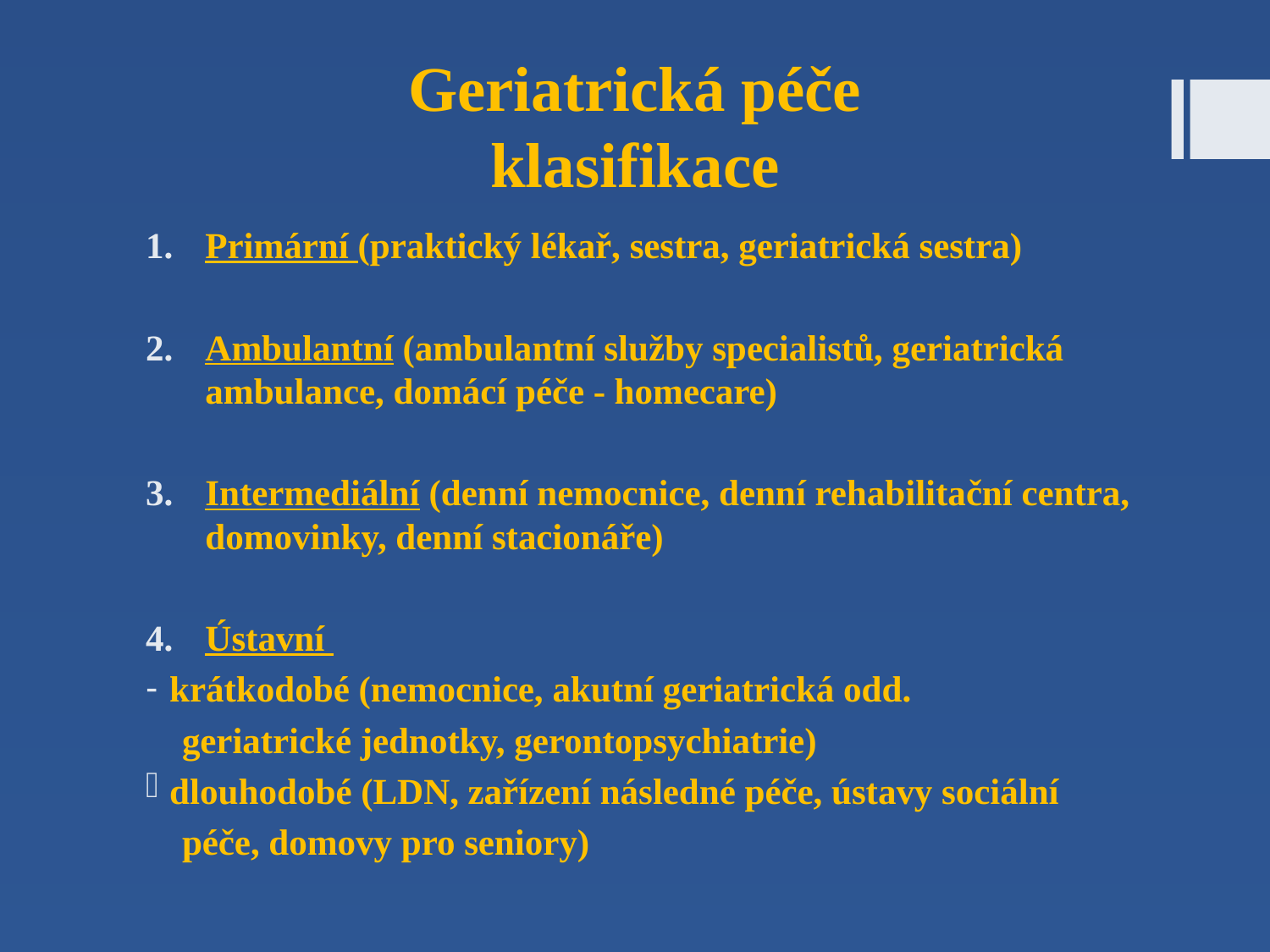

# Geriatrická péče klasifikace
Primární (praktický lékař, sestra, geriatrická sestra)

Ambulantní (ambulantní služby specialistů, geriatrická ambulance, domácí péče - homecare)

Intermediální (denní nemocnice, denní rehabilitační centra, domovinky, denní stacionáře)

Ústavní
krátkodobé (nemocnice, akutní geriatrická odd.
    geriatrické jednotky, gerontopsychiatrie)
dlouhodobé (LDN, zařízení následné péče, ústavy sociální
    péče, domovy pro seniory)